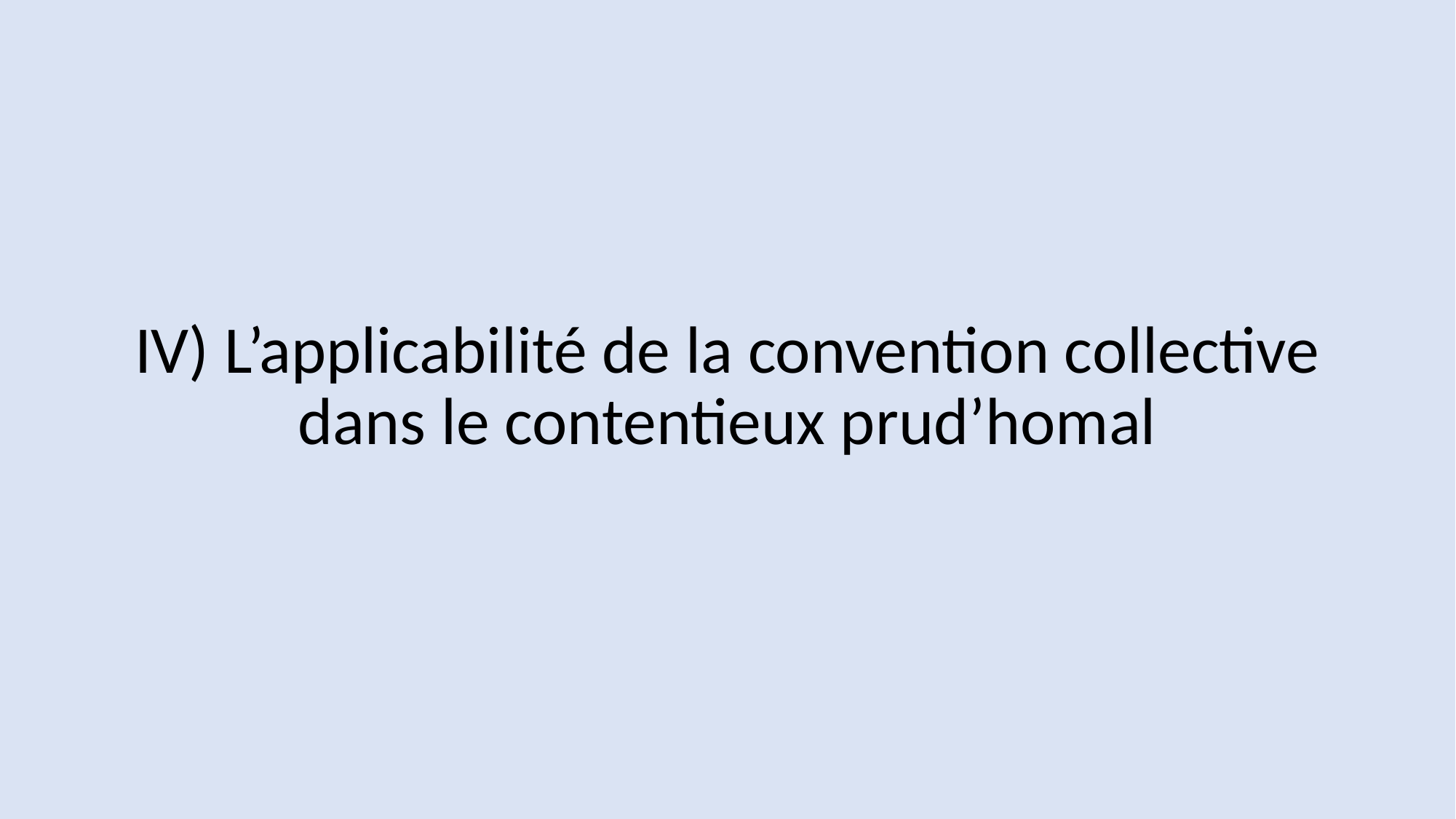

# IV) L’applicabilité de la convention collective dans le contentieux prud’homal